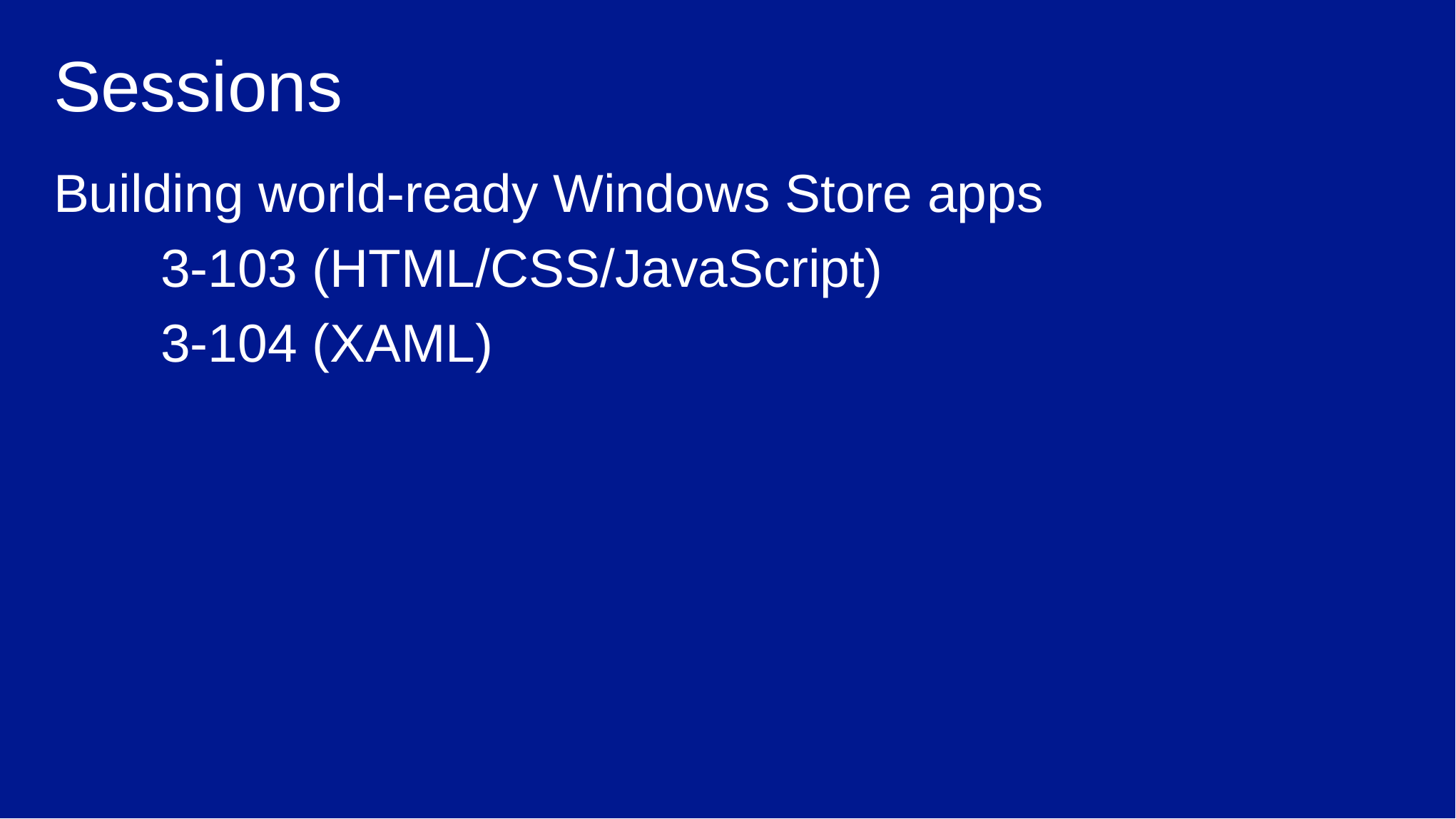

# Sessions
Building world-ready Windows Store apps
	3-103 (HTML/CSS/JavaScript)
	3-104 (XAML)